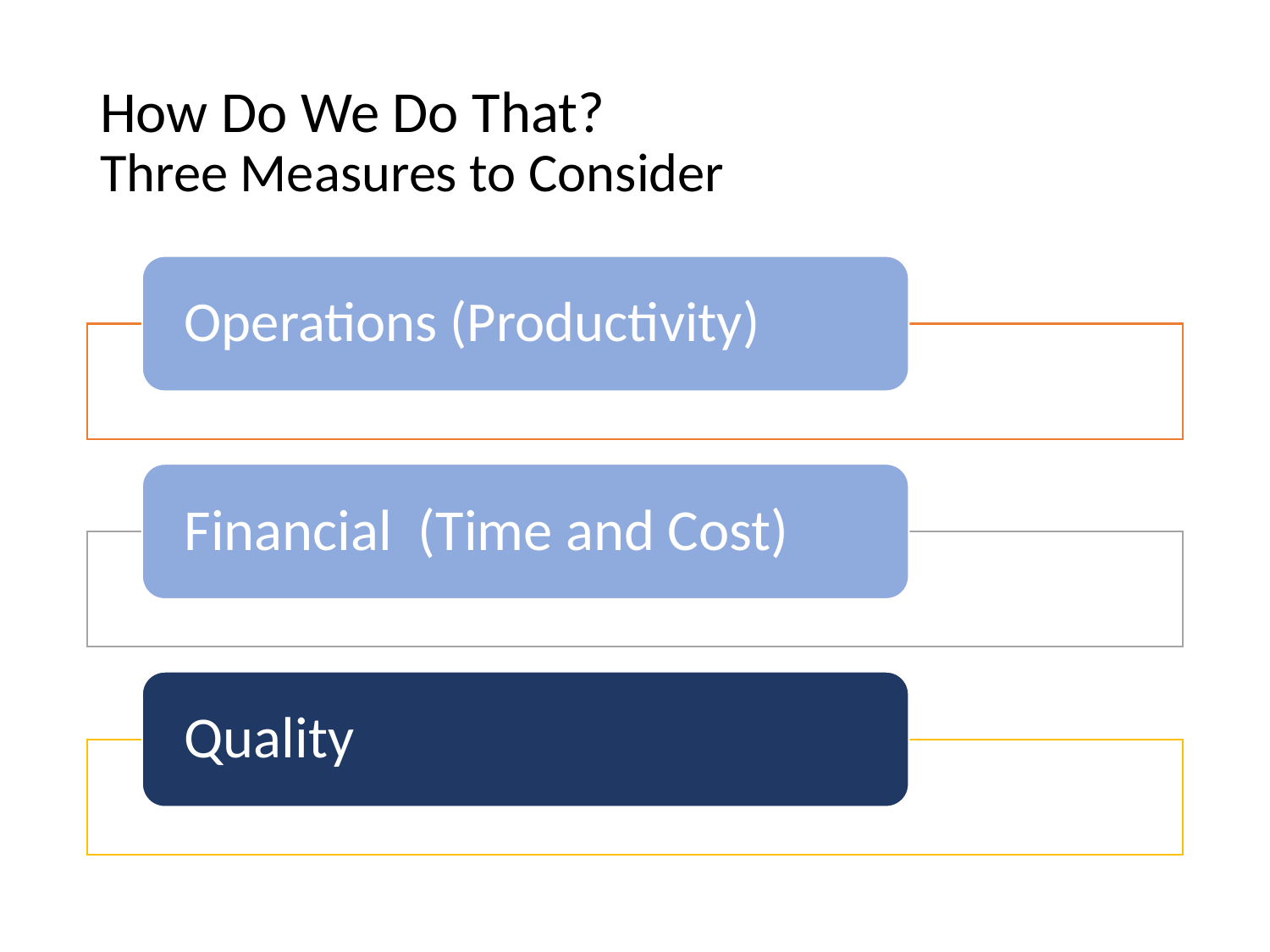

# How Do We Do That? Three Measures to Consider
Operations (Productivity)
Financial  (Time and Cost)
Quality